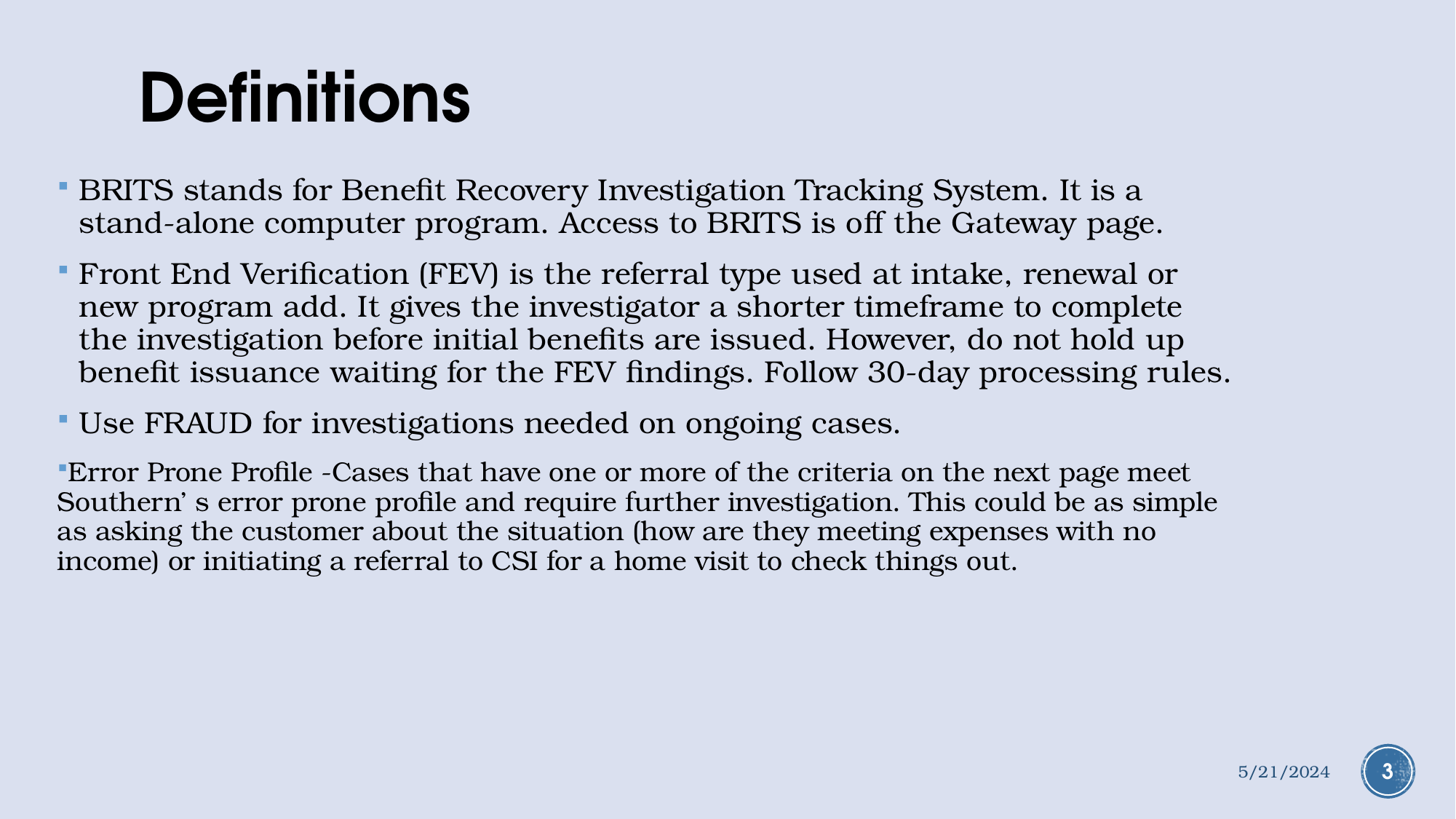

# Definitions
BRITS stands for Benefit Recovery Investigation Tracking System. It is a stand-alone computer program. Access to BRITS is off the Gateway page.
Front End Verification (FEV) is the referral type used at intake, renewal or new program add. It gives the investigator a shorter timeframe to complete the investigation before initial benefits are issued. However, do not hold up benefit issuance waiting for the FEV findings. Follow 30-day processing rules.
Use FRAUD for investigations needed on ongoing cases.

Error Prone Profile -Cases that have one or more of the criteria on the next page meet Southern’ s error prone profile and require further investigation. This could be as simple as asking the customer about the situation (how are they meeting expenses with no income) or initiating a referral to CSI for a home visit to check things out.

5/21/2024
3